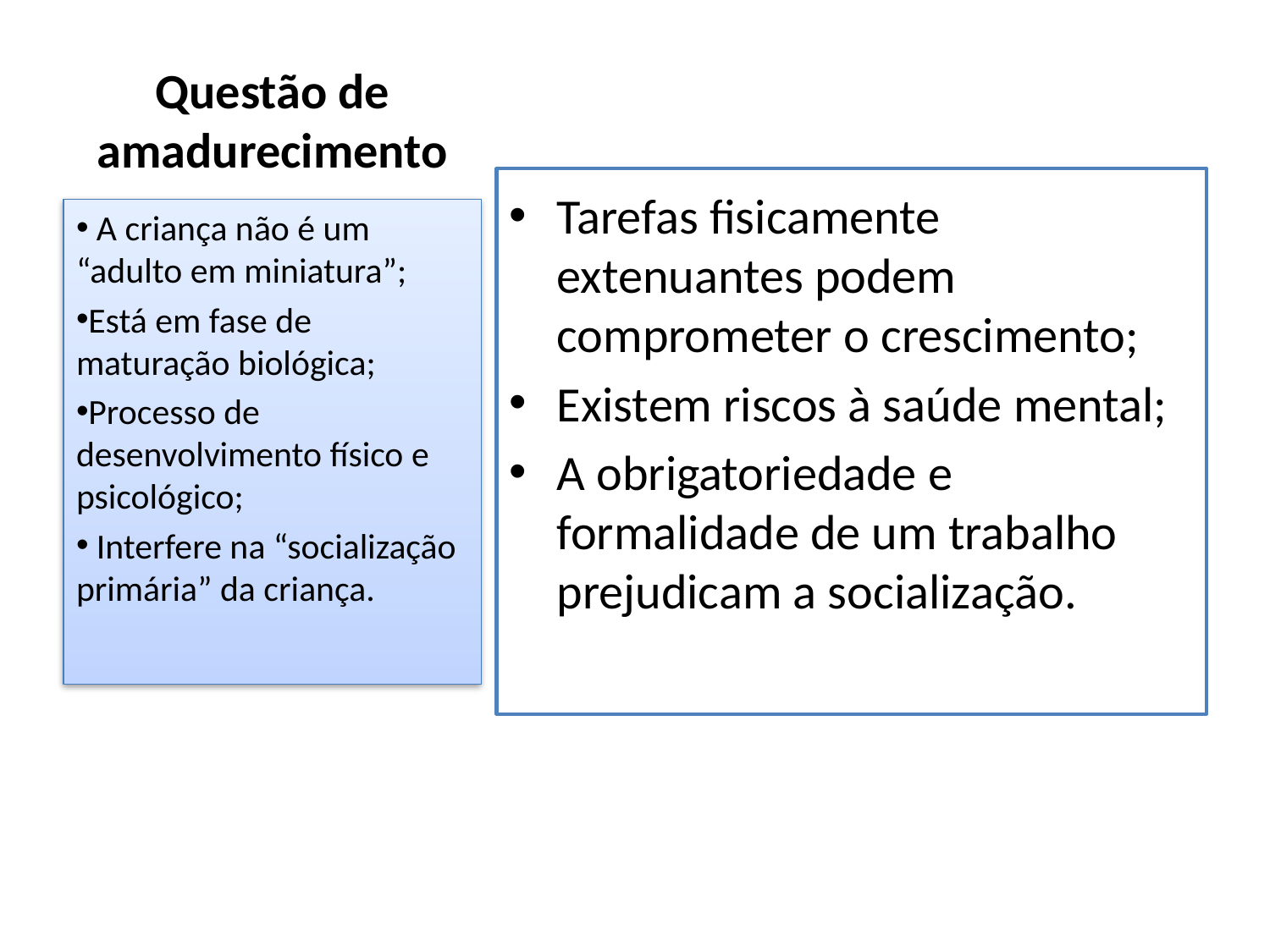

# Questão de amadurecimento
Tarefas fisicamente extenuantes podem comprometer o crescimento;
Existem riscos à saúde mental;
A obrigatoriedade e formalidade de um trabalho prejudicam a socialização.

 A criança não é um “adulto em miniatura”;
Está em fase de maturação biológica;
Processo de desenvolvimento físico e psicológico;
 Interfere na “socialização primária” da criança.